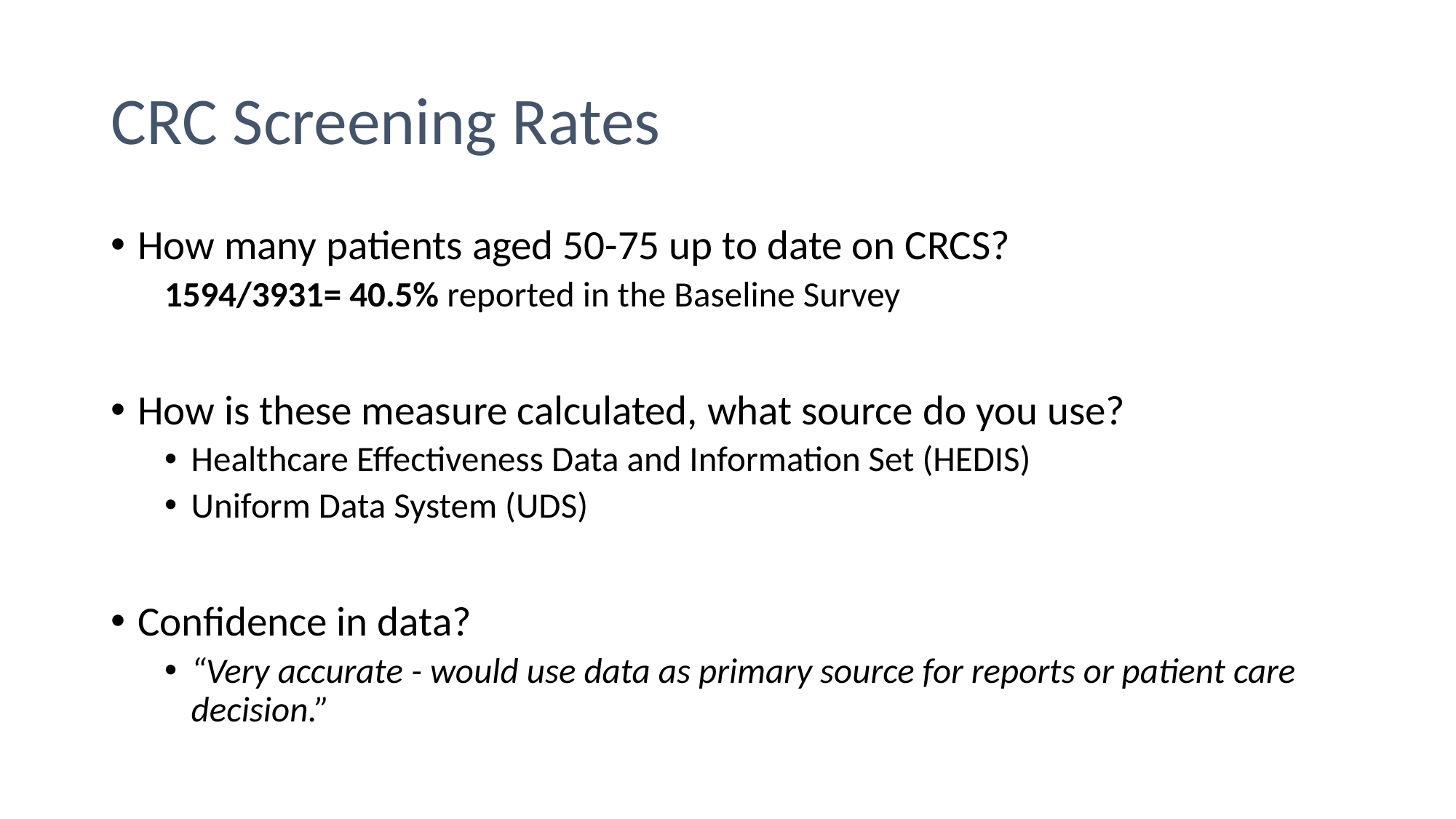

# CRC Screening Rates
How many patients aged 50-75 up to date on CRCS?
1594/3931= 40.5% reported in the Baseline Survey

How is these measure calculated, what source do you use?
Healthcare Effectiveness Data and Information Set (HEDIS)
Uniform Data System (UDS)

Confidence in data?
“Very accurate - would use data as primary source for reports or patient care decision.”